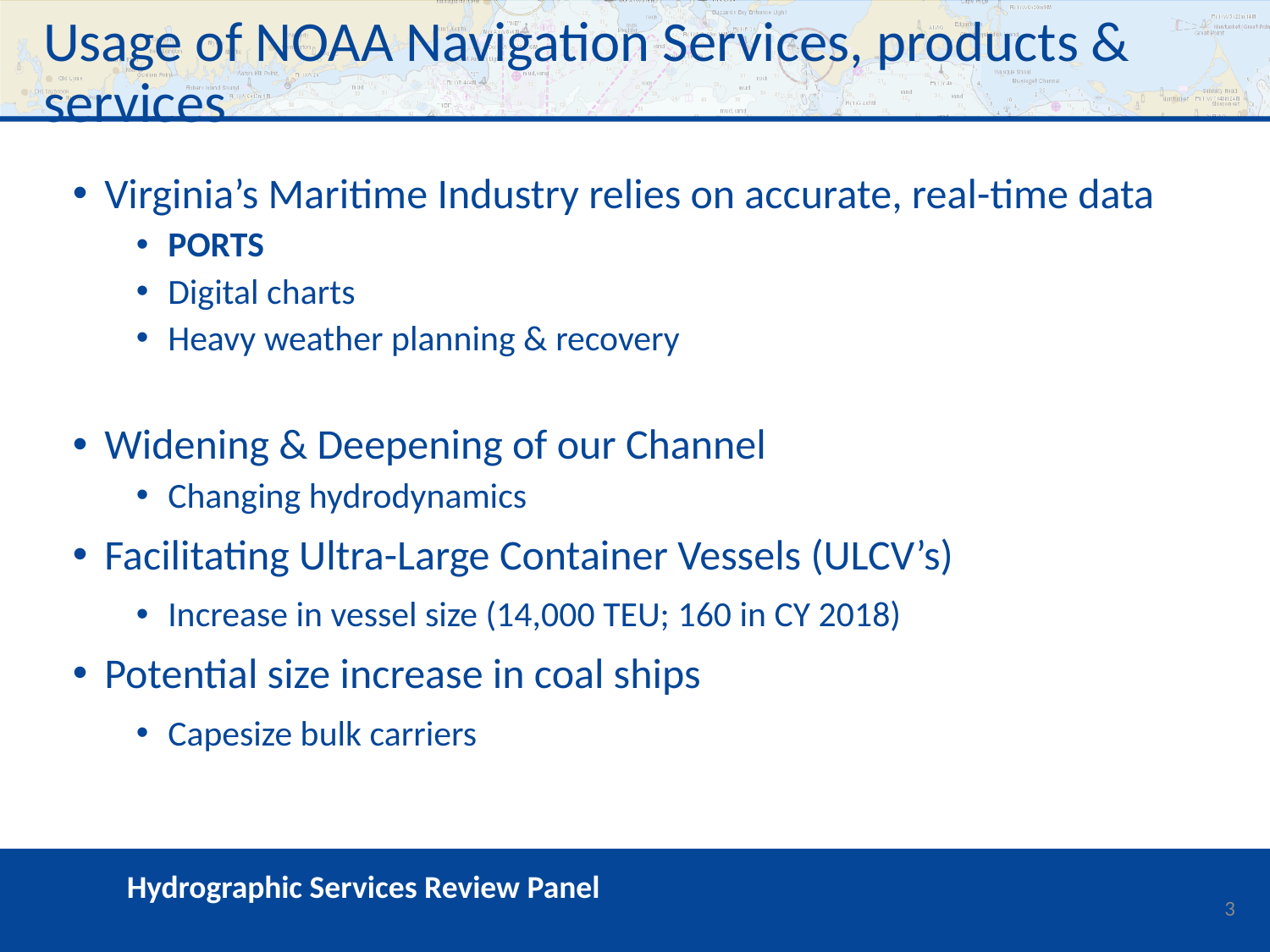

# Usage of NOAA Navigation Services, products & services
Virginia’s Maritime Industry relies on accurate, real-time data
PORTS
Digital charts
Heavy weather planning & recovery

Widening & Deepening of our Channel
Changing hydrodynamics
Facilitating Ultra-Large Container Vessels (ULCV’s)
Increase in vessel size (14,000 TEU; 160 in CY 2018)
Potential size increase in coal ships
Capesize bulk carriers

3